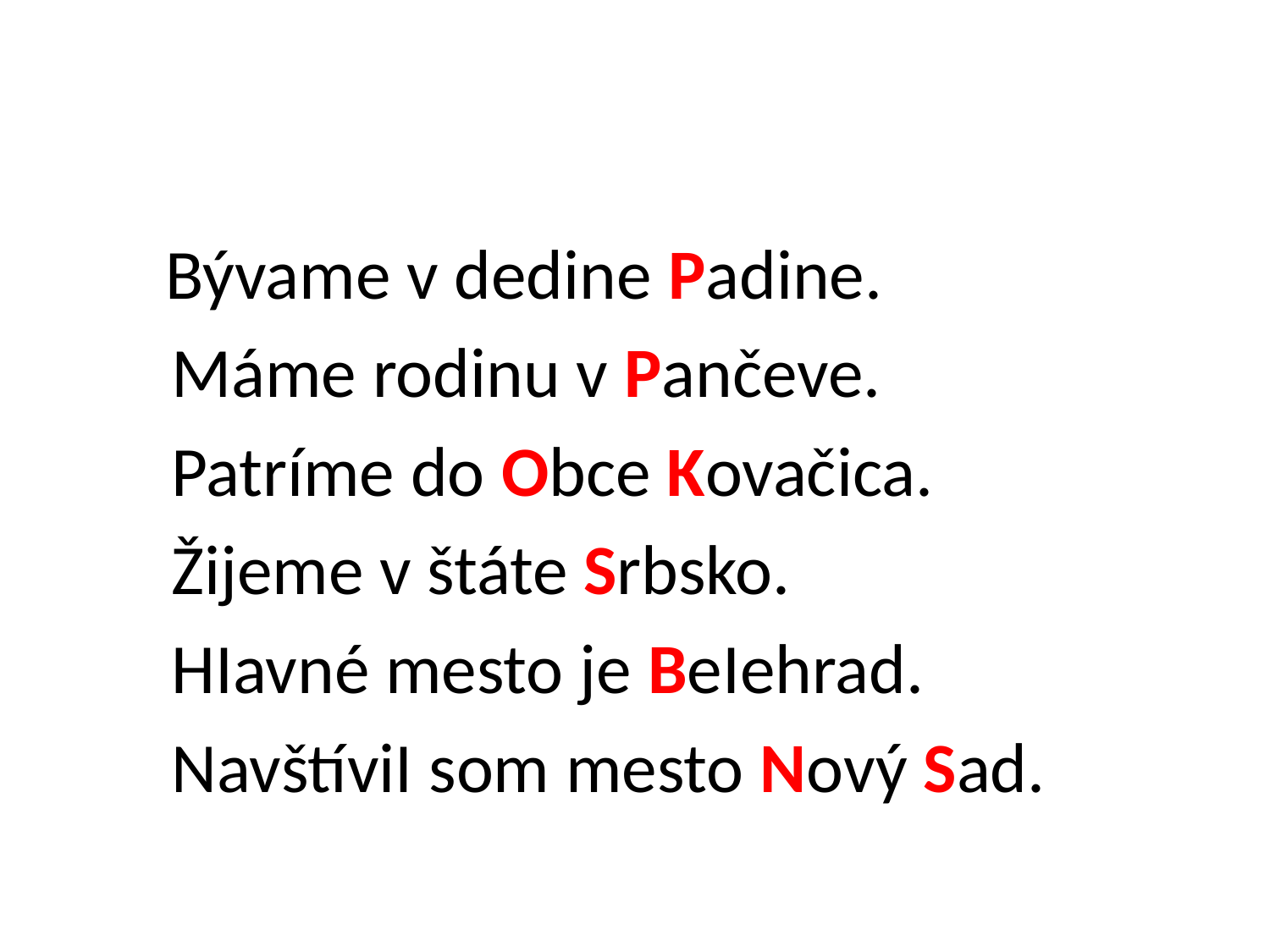

#
       Bývame v dedine Padine.
      Máme rodinu v Pančeve.
      Patríme do Obce Kovačica.
      Žijeme v štáte Srbsko.
      HIavné mesto je BeIehrad.
      NavštíviI som mesto Nový Sad.